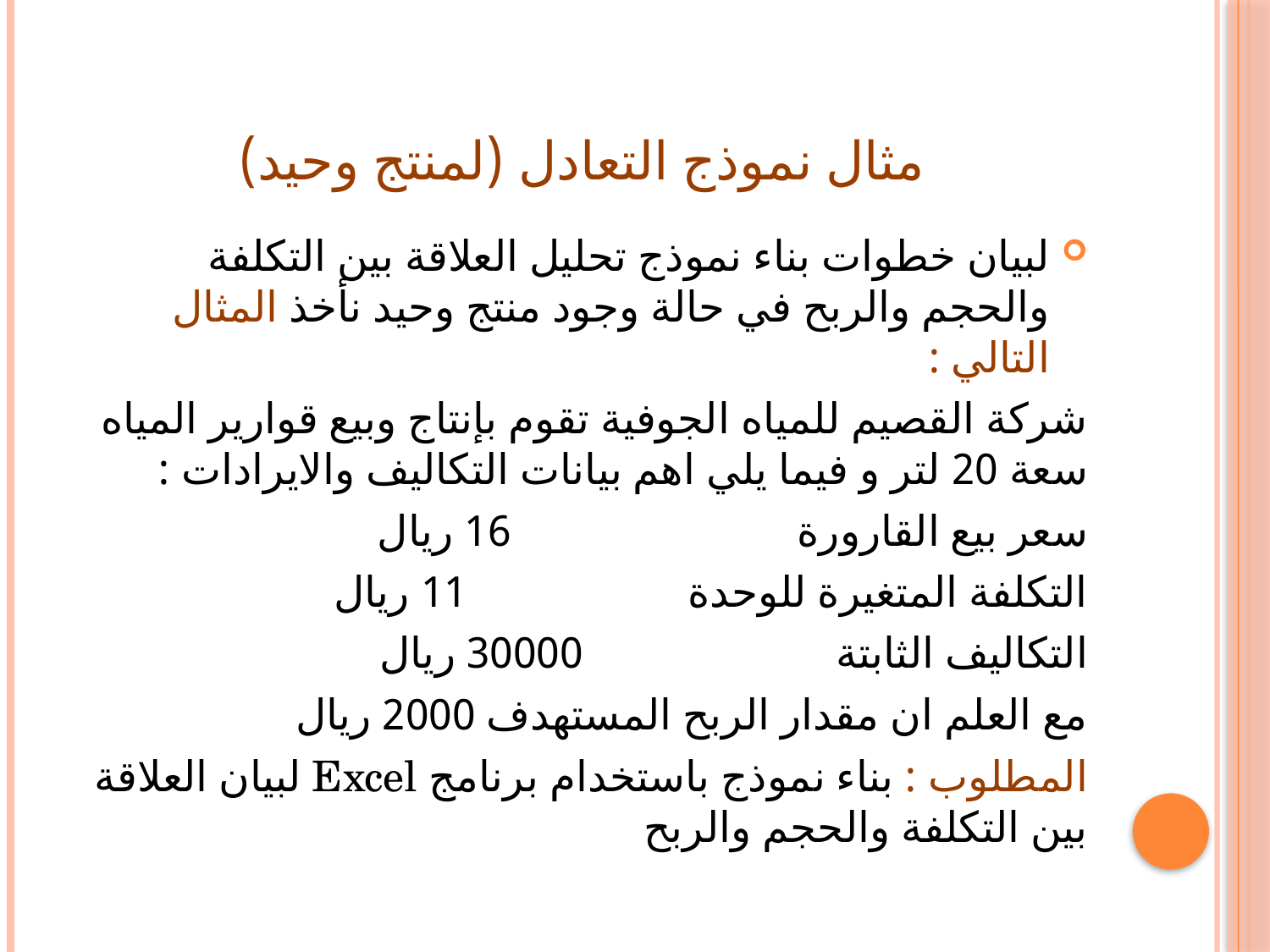

# مثال نموذج التعادل (لمنتج وحيد)
لبيان خطوات بناء نموذج تحليل العلاقة بين التكلفة والحجم والربح في حالة وجود منتج وحيد نأخذ المثال التالي :
شركة القصيم للمياه الجوفية تقوم بإنتاج وبيع قوارير المياه سعة 20 لتر و فيما يلي اهم بيانات التكاليف والايرادات :
سعر بيع القارورة                          16 ريال
التكلفة المتغيرة للوحدة                    11 ريال
التكاليف الثابتة                       30000 ريال
مع العلم ان مقدار الربح المستهدف 2000 ريال
المطلوب : بناء نموذج باستخدام برنامج Excel لبيان العلاقة بين التكلفة والحجم والربح